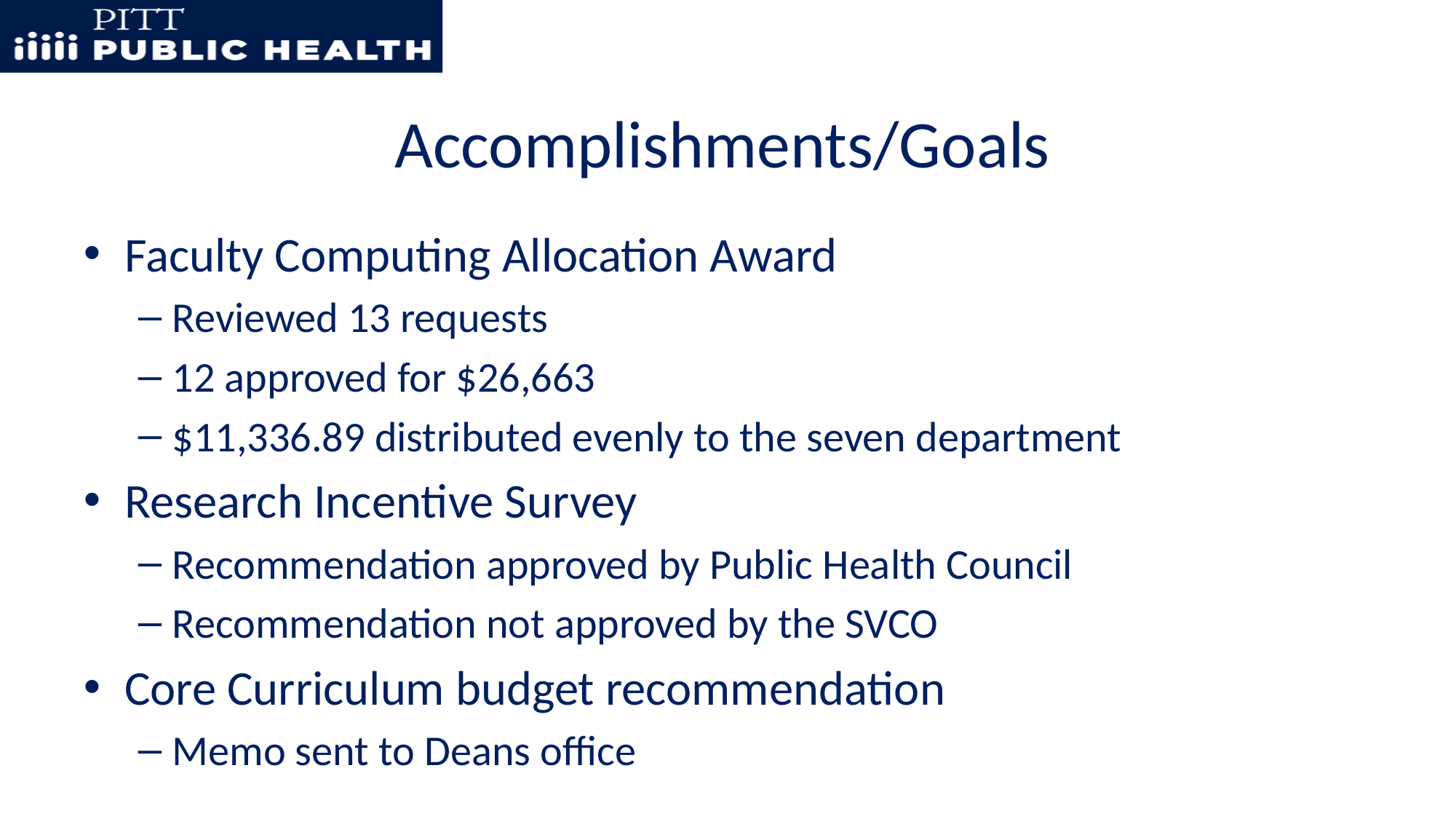

# Accomplishments/Goals
Faculty Computing Allocation Award
Reviewed 13 requests
12 approved for $26,663
$11,336.89 distributed evenly to the seven department
Research Incentive Survey
Recommendation approved by Public Health Council
Recommendation not approved by the SVCO
Core Curriculum budget recommendation
Memo sent to Deans office